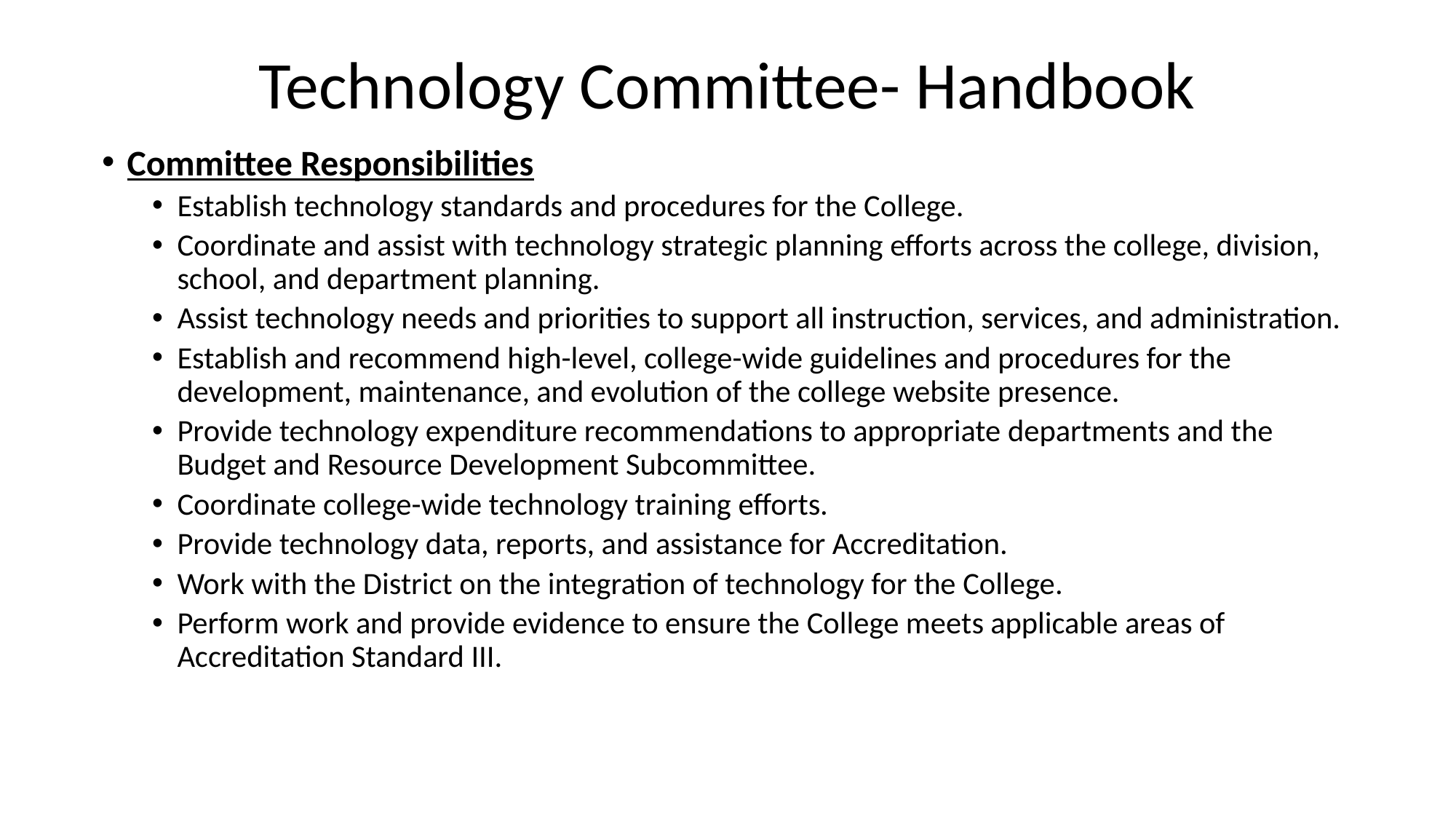

# Technology Committee- Handbook
Committee Responsibilities
Establish technology standards and procedures for the College.
Coordinate and assist with technology strategic planning efforts across the college, division, school, and department planning.
Assist technology needs and priorities to support all instruction, services, and administration.
Establish and recommend high-level, college-wide guidelines and procedures for the development, maintenance, and evolution of the college website presence.
Provide technology expenditure recommendations to appropriate departments and the Budget and Resource Development Subcommittee.
Coordinate college-wide technology training efforts.
Provide technology data, reports, and assistance for Accreditation.
Work with the District on the integration of technology for the College.
Perform work and provide evidence to ensure the College meets applicable areas of Accreditation Standard III.